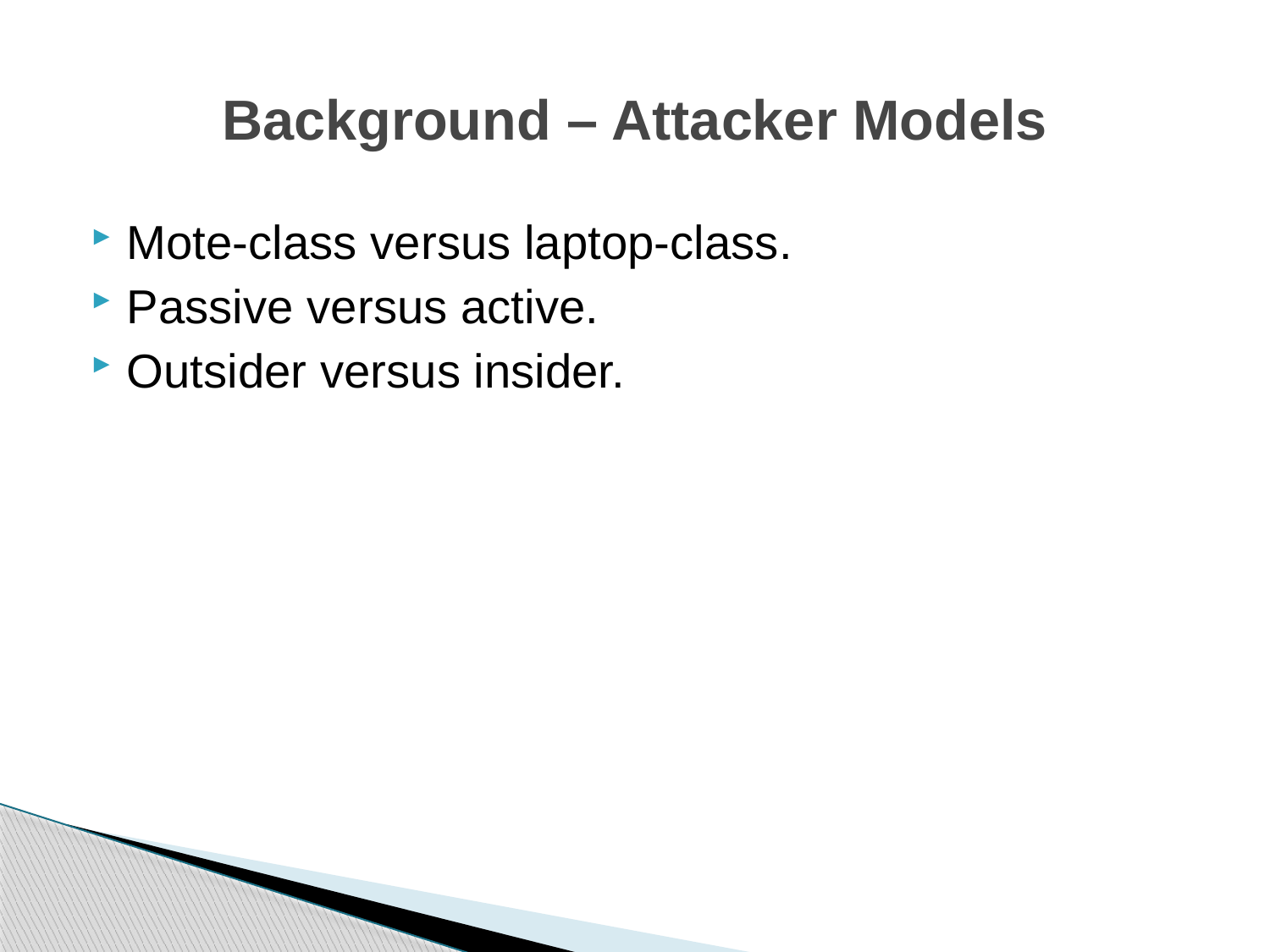

# Background – Attacker Models
Mote-class versus laptop-class.
Passive versus active.
Outsider versus insider.

54